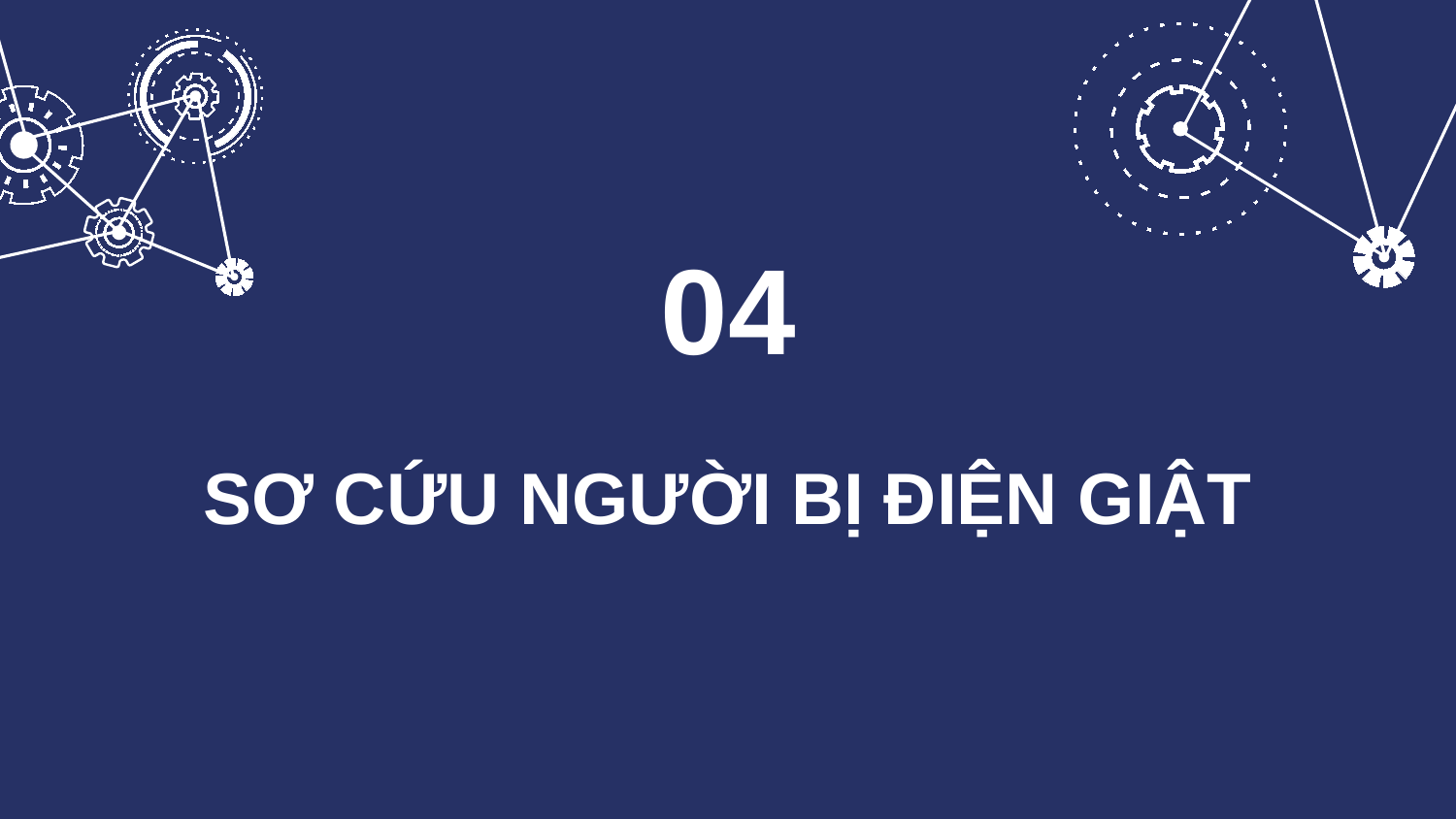

04
SƠ CỨU NGƯỜI BỊ ĐIỆN GIẬT